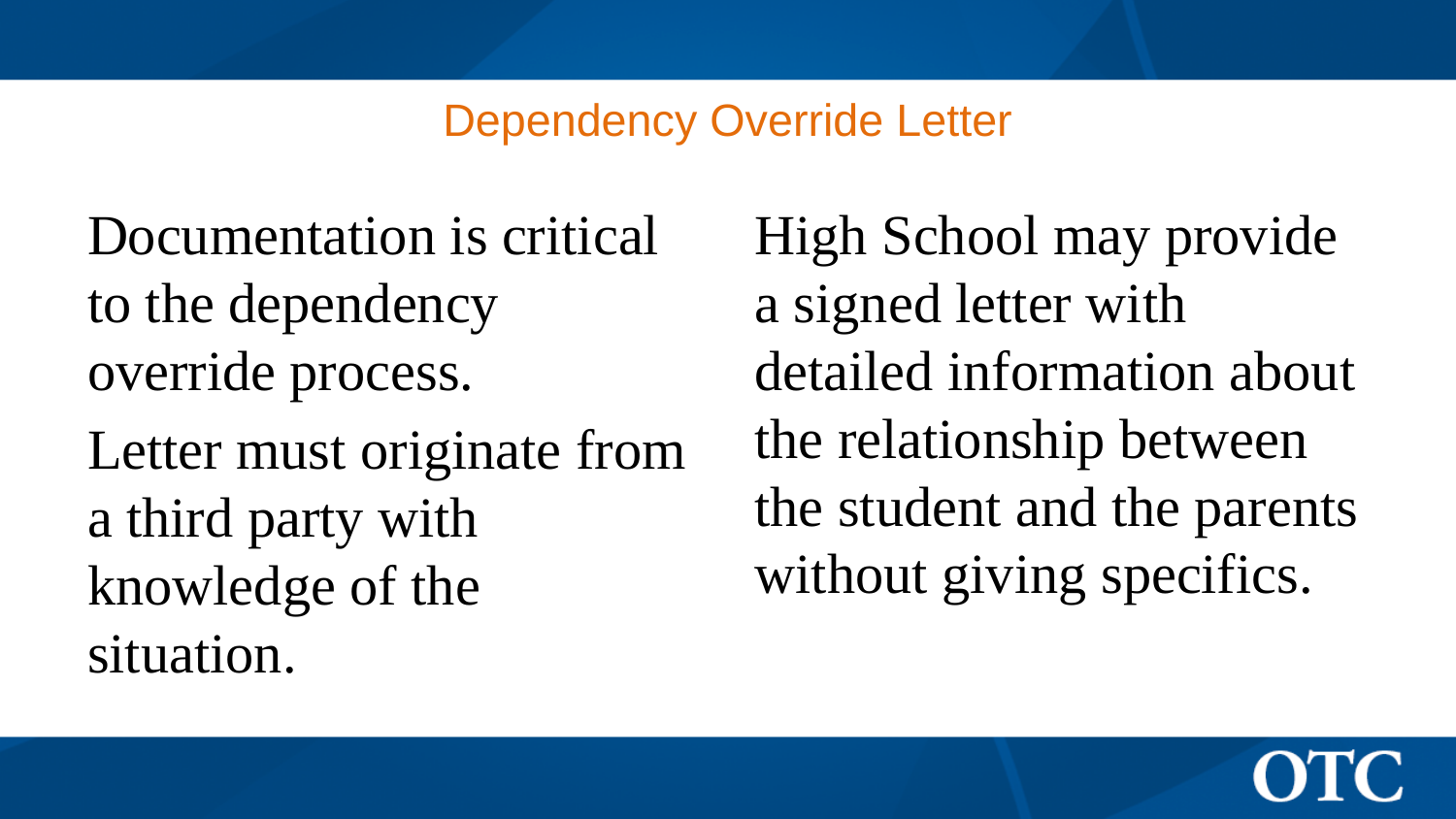

# Dependency Override Letter
Documentation is critical to the dependency override process.
Letter must originate from a third party with knowledge of the situation.
High School may provide a signed letter with detailed information about the relationship between the student and the parents without giving specifics.